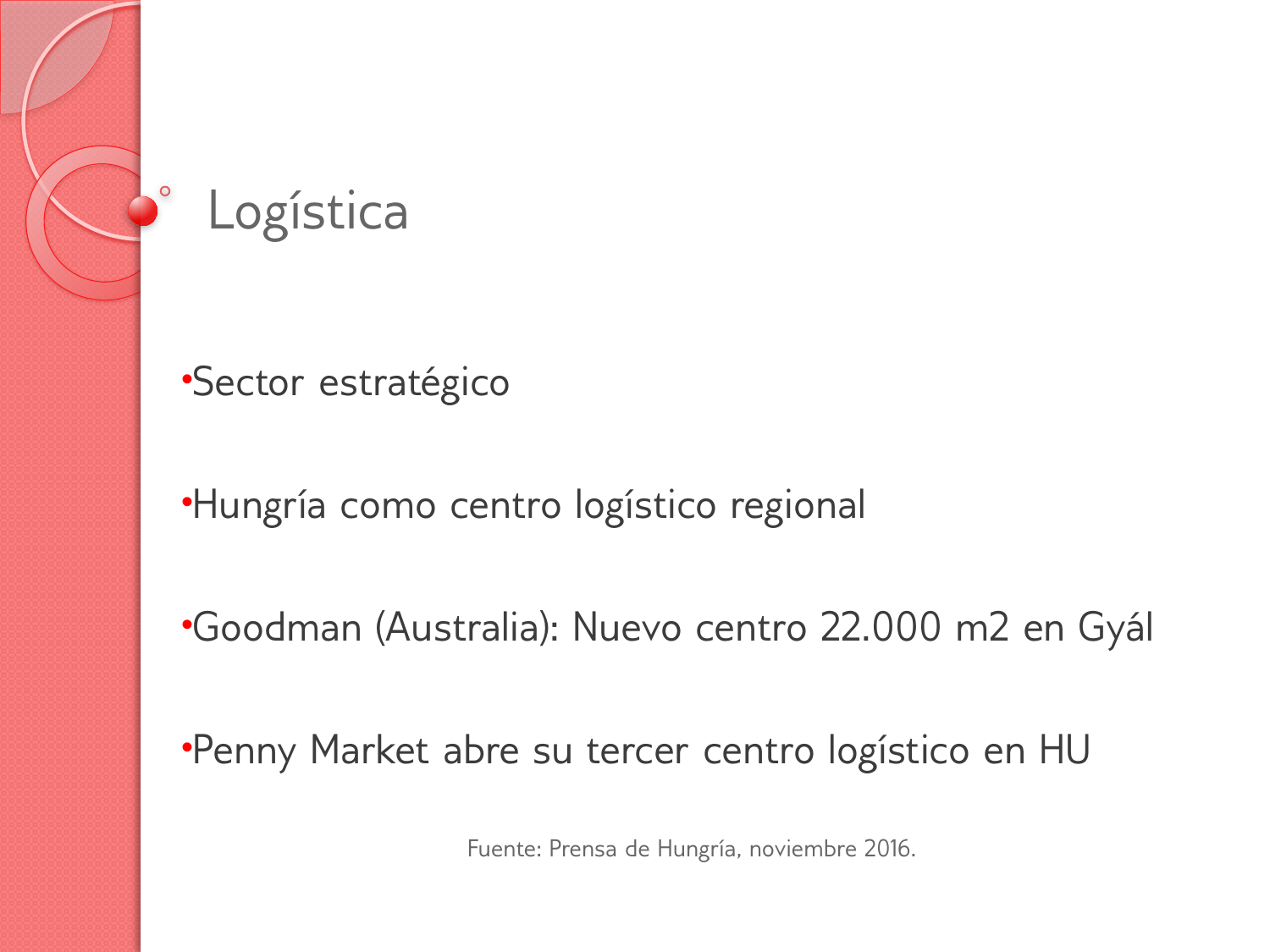

# Logística

Sector estratégico

Hungría como centro logístico regional

Goodman (Australia): Nuevo centro 22.000 m2 en Gyál

Penny Market abre su tercer centro logístico en HU

Fuente: Prensa de Hungría, noviembre 2016.